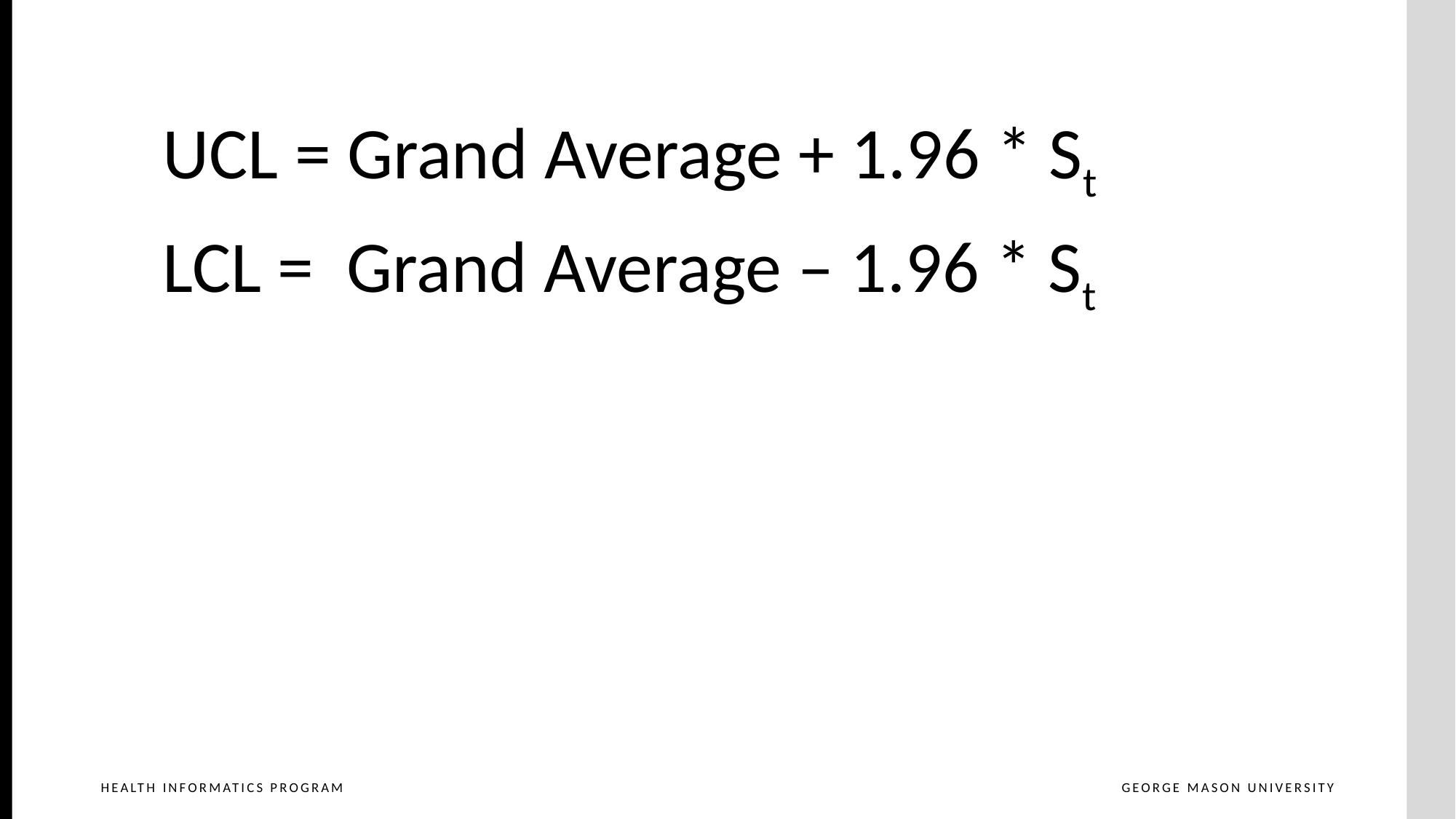

UCL = Grand Average + 1.96 * St
LCL =  Grand Average – 1.96 * St